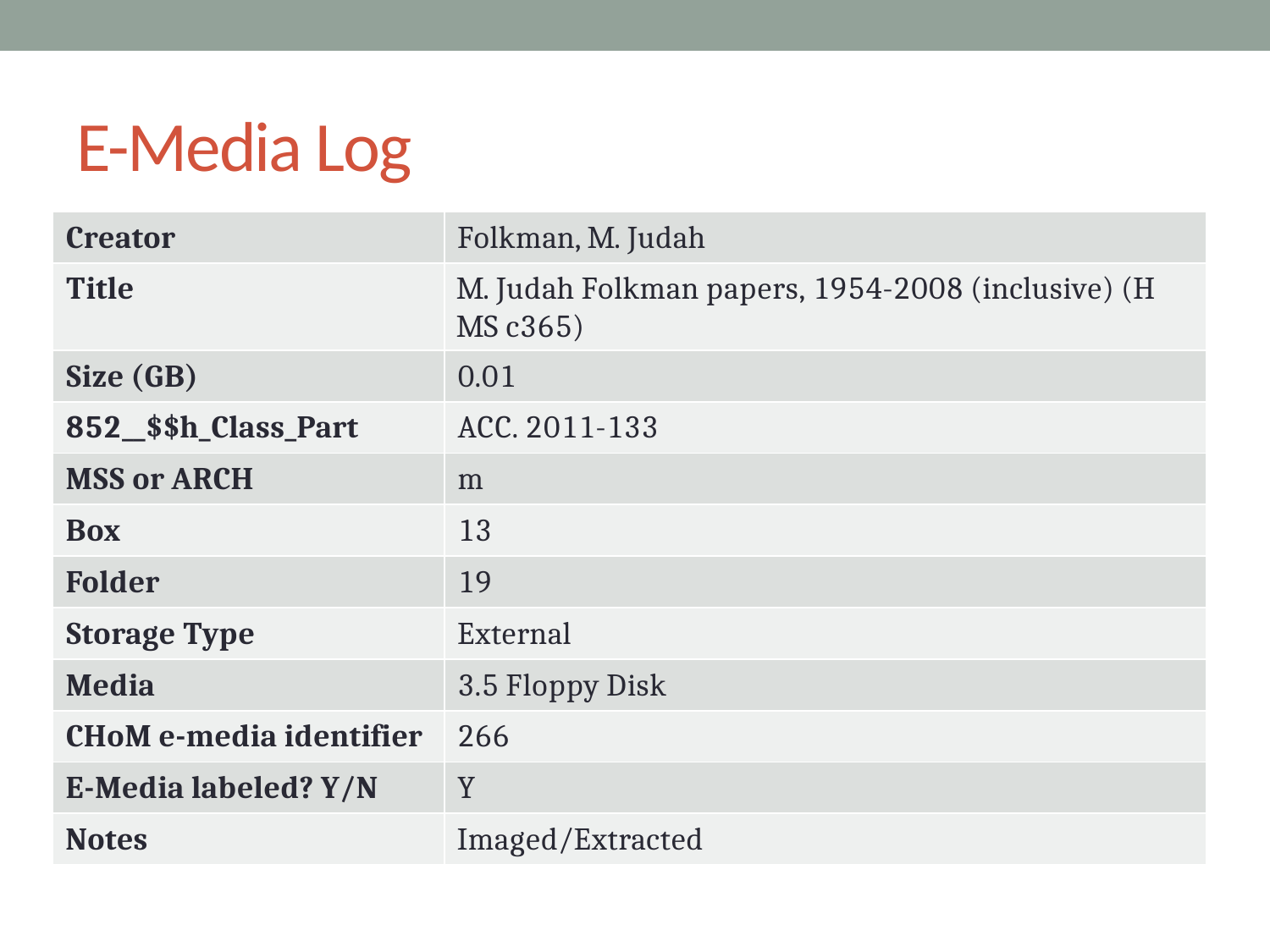

# E-Media Log
| Creator | Folkman, M. Judah |
| --- | --- |
| Title | M. Judah Folkman papers, 1954-2008 (inclusive) (H MS c365) |
| Size (GB) | 0.01 |
| 852\_\_$$h\_Class\_Part | ACC. 2011-133 |
| MSS or ARCH | m |
| Box | 13 |
| Folder | 19 |
| Storage Type | External |
| Media | 3.5 Floppy Disk |
| CHoM e-media identifier | 266 |
| E-Media labeled? Y/N | Y |
| Notes | Imaged/Extracted |